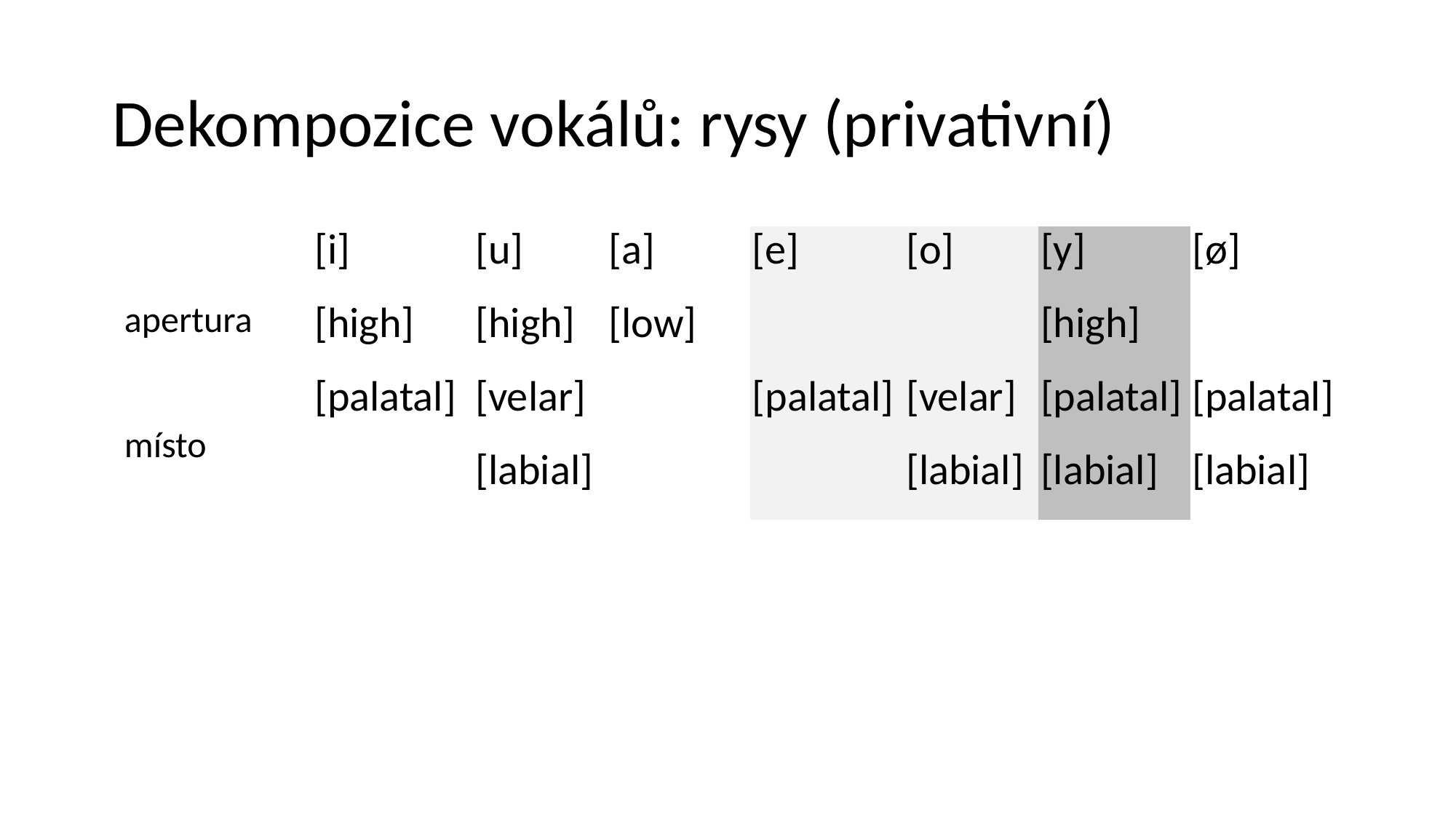

# Dekompozice vokálů: rysy (privativní)

|  | [i] | [u] | [a] | [e] | [o] | [y] | [ø] |
| --- | --- | --- | --- | --- | --- | --- | --- |
| apertura | [high] | [high] | [low] |  |  | [high] |  |
| místo | [palatal] | [velar] |  | [palatal] | [velar] | [palatal] | [palatal] |
|  |  | [labial] |  |  | [labial] | [labial] | [labial] |
|  |  |  |  |  |  |  |  |
|  |  |  |  |  |  |  |  |
|  |  |  |  |  |  |  |  |